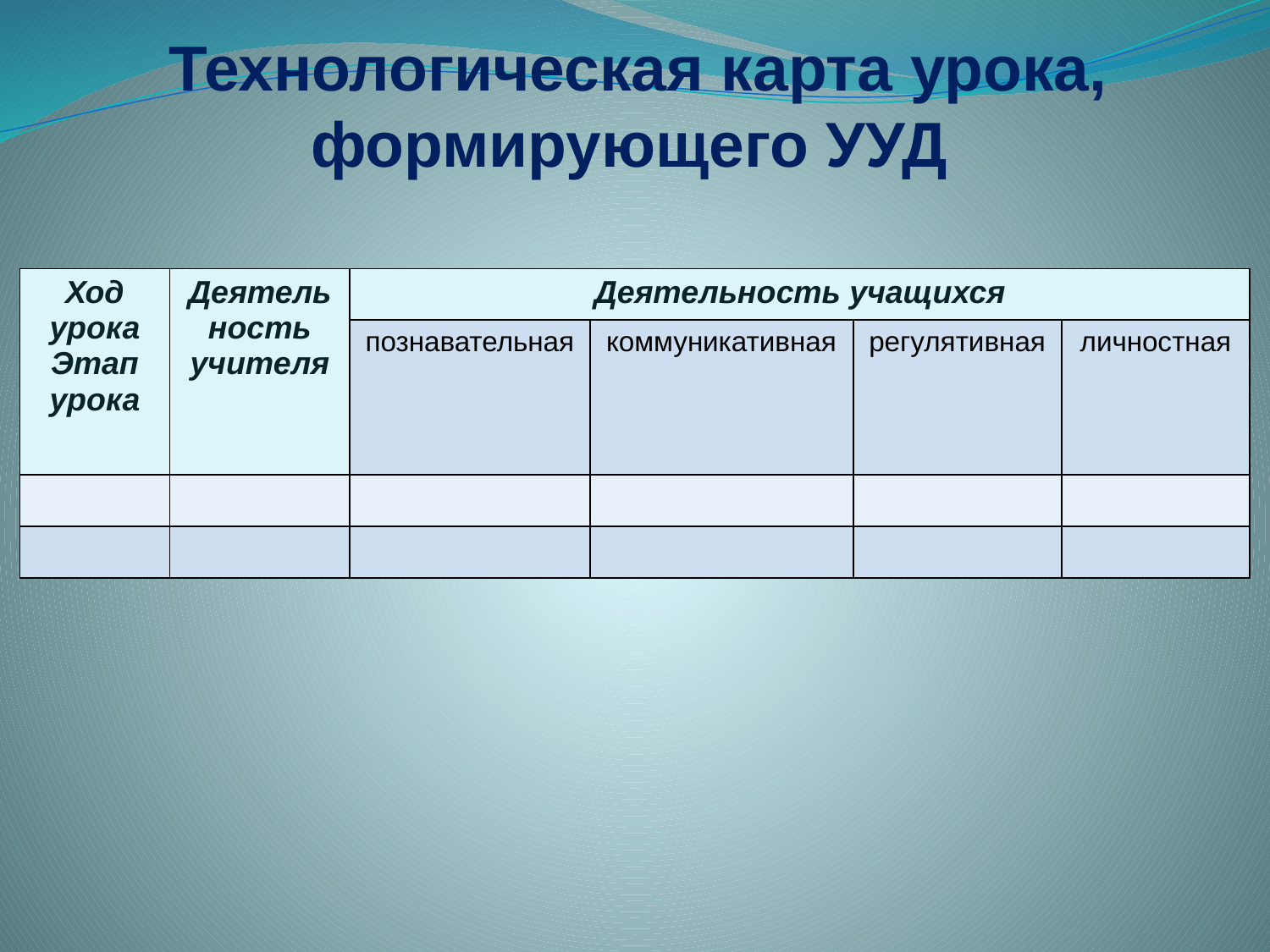

# Технологическая карта урока, формирующего УУД
| Ход урока Этап урока | Деятельность учителя | Деятельность учащихся |  |  |  |
| --- | --- | --- | --- | --- | --- |
|  |  | познавательная | коммуникативная | регулятивная | личностная |
|  |  |  |  |  |  |
|  |  |  |  |  |  |